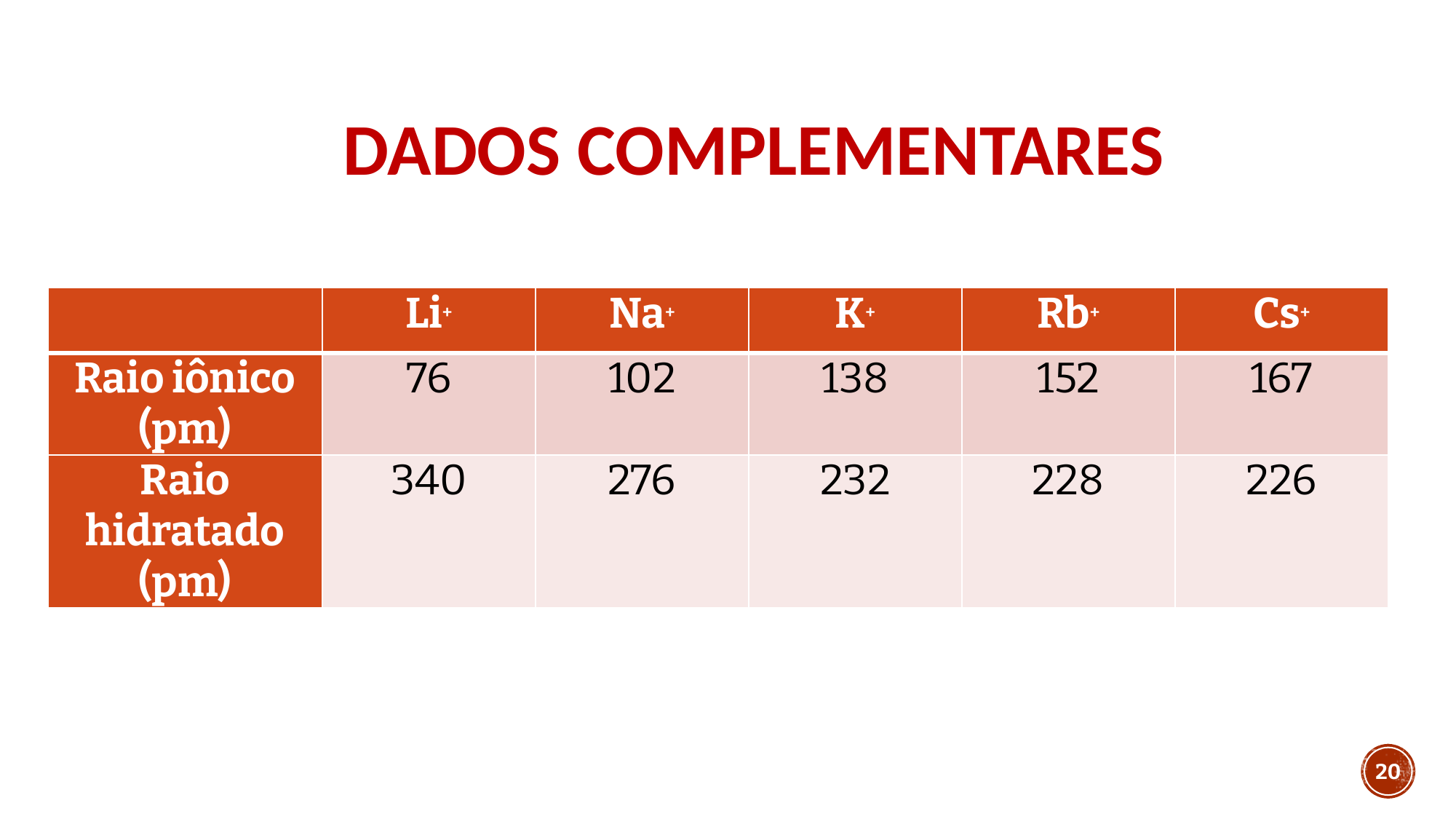

DADOS COMPLEMENTARES
|  | Li+ | Na+ | K+ | Rb+ | Cs+ |
| --- | --- | --- | --- | --- | --- |
| Raio iônico (pm) | 76 | 102 | 138 | 152 | 167 |
| Raio hidratado (pm) | 340 | 276 | 232 | 228 | 226 |
20